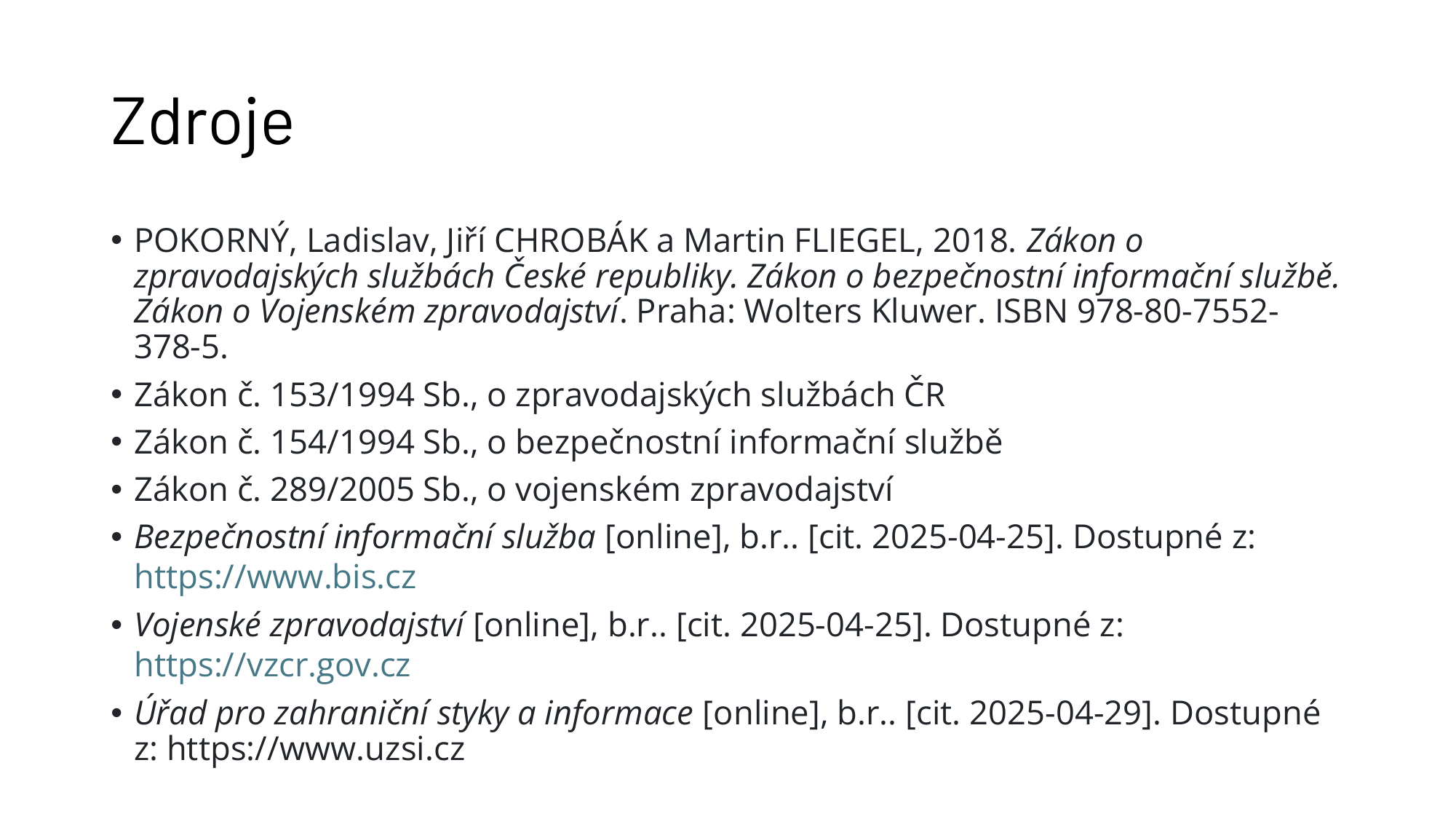

# Zdroje
POKORNÝ, Ladislav, Jiří CHROBÁK a Martin FLIEGEL, 2018. Zákon o zpravodajských službách České republiky. Zákon o bezpečnostní informační službě. Zákon o Vojenském zpravodajství. Praha: Wolters Kluwer. ISBN 978-80-7552-378-5.
Zákon č. 153/1994 Sb., o zpravodajských službách ČR
Zákon č. 154/1994 Sb., o bezpečnostní informační službě
Zákon č. 289/2005 Sb., o vojenském zpravodajství
Bezpečnostní informační služba [online], b.r.. [cit. 2025-04-25]. Dostupné z: https://www.bis.cz
Vojenské zpravodajství [online], b.r.. [cit. 2025-04-25]. Dostupné z: https://vzcr.gov.cz
Úřad pro zahraniční styky a informace [online], b.r.. [cit. 2025-04-29]. Dostupné z: https://www.uzsi.cz